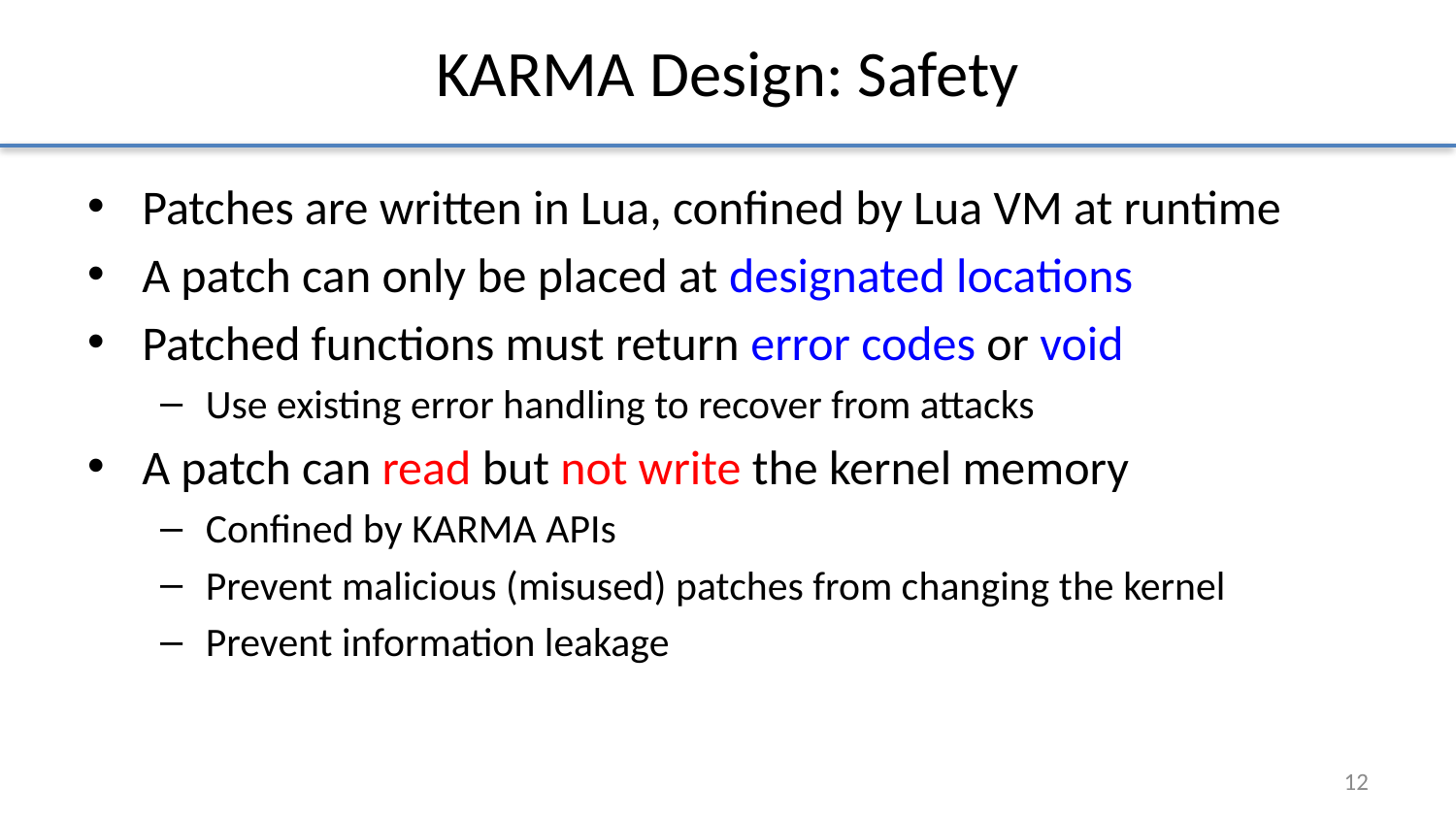

# KARMA Design: Safety
Patches are written in Lua, confined by Lua VM at runtime
A patch can only be placed at designated locations
Patched functions must return error codes or void
Use existing error handling to recover from attacks
A patch can read but not write the kernel memory
Confined by KARMA APIs
Prevent malicious (misused) patches from changing the kernel
Prevent information leakage
12